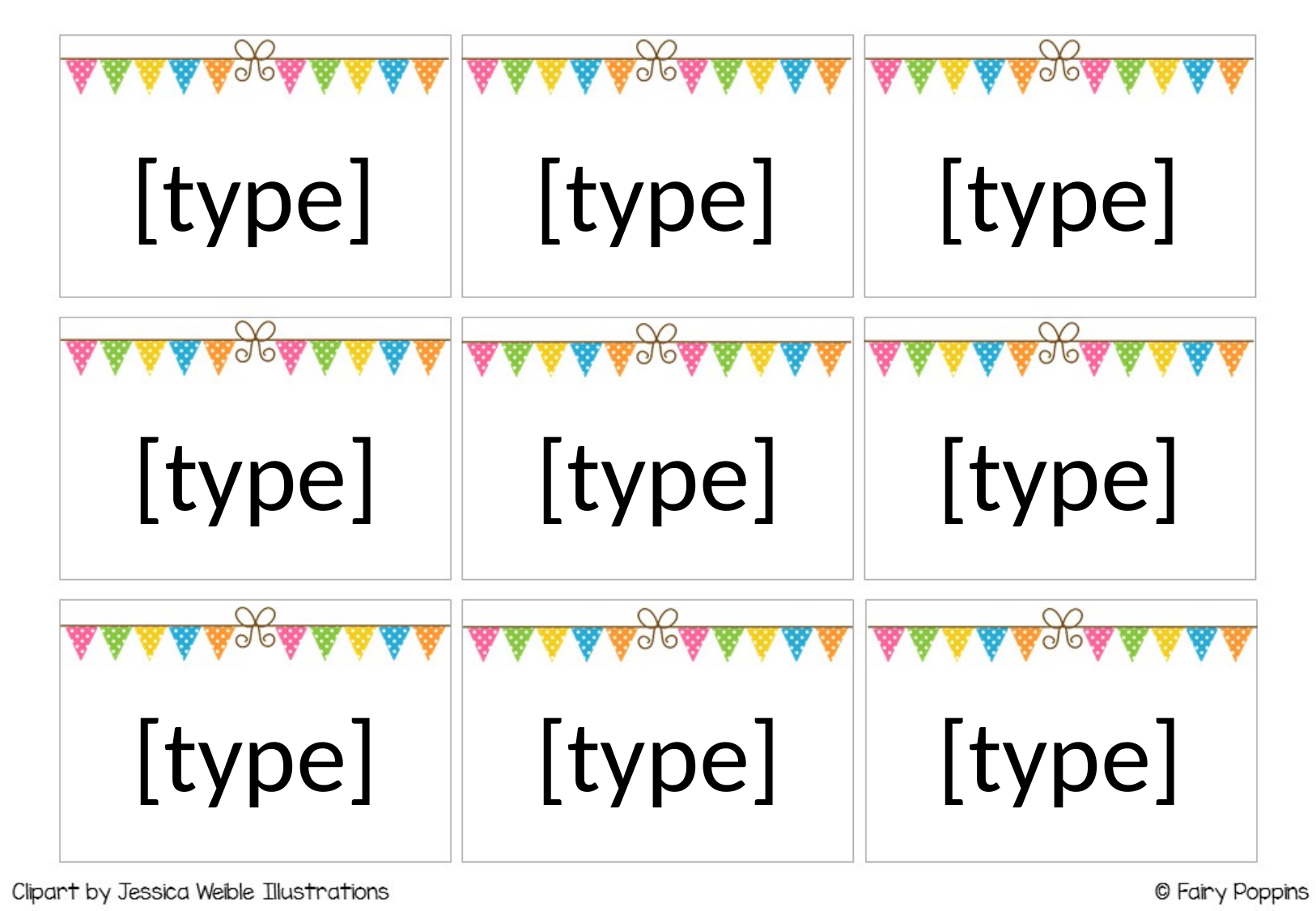

[type]
[type]
[type]
[type]
[type]
[type]
[type]
[type]
[type]